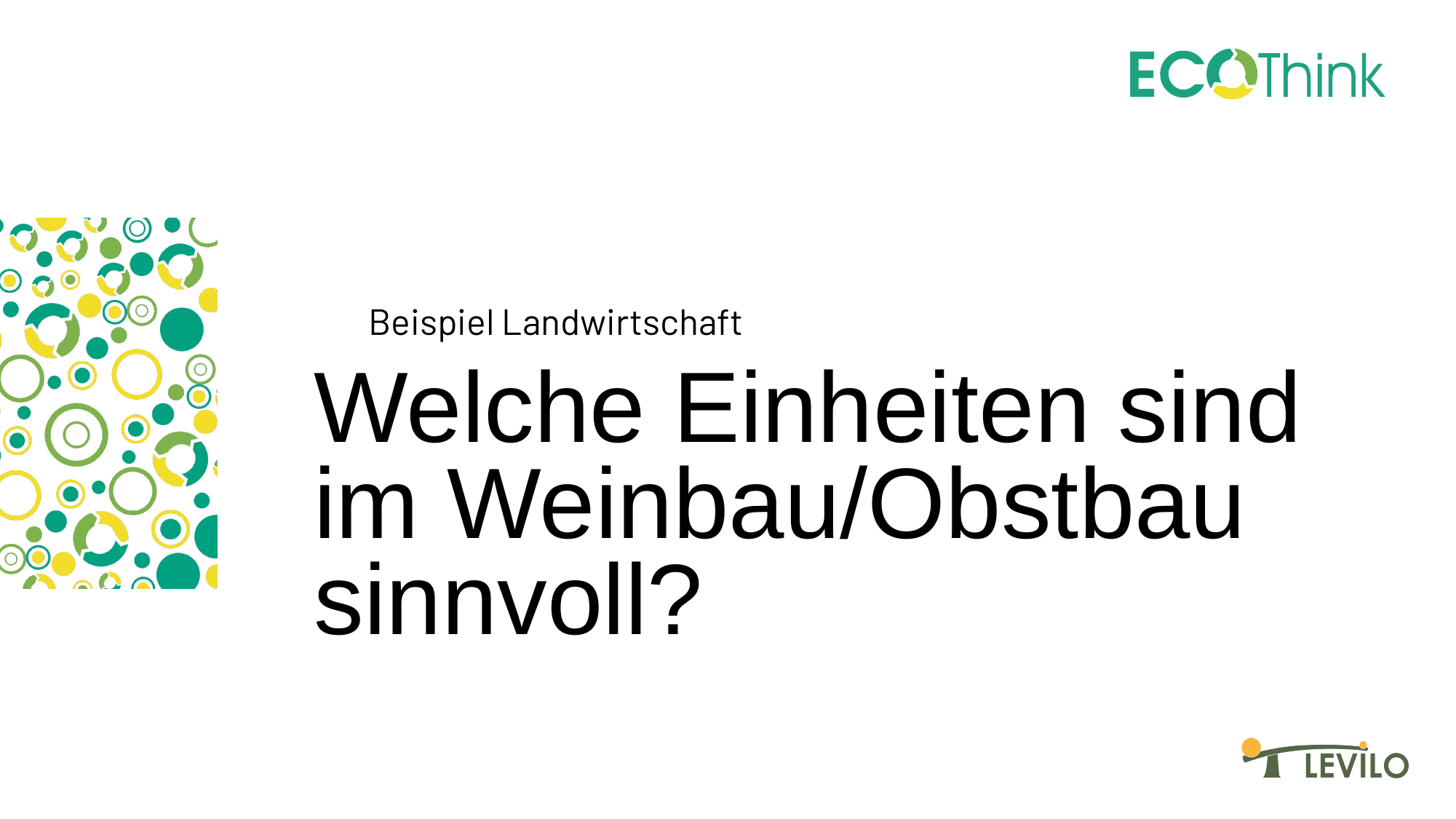

Beispiel Landwirtschaft
# Welche Einheiten sind im Weinbau/Obstbau sinnvoll?